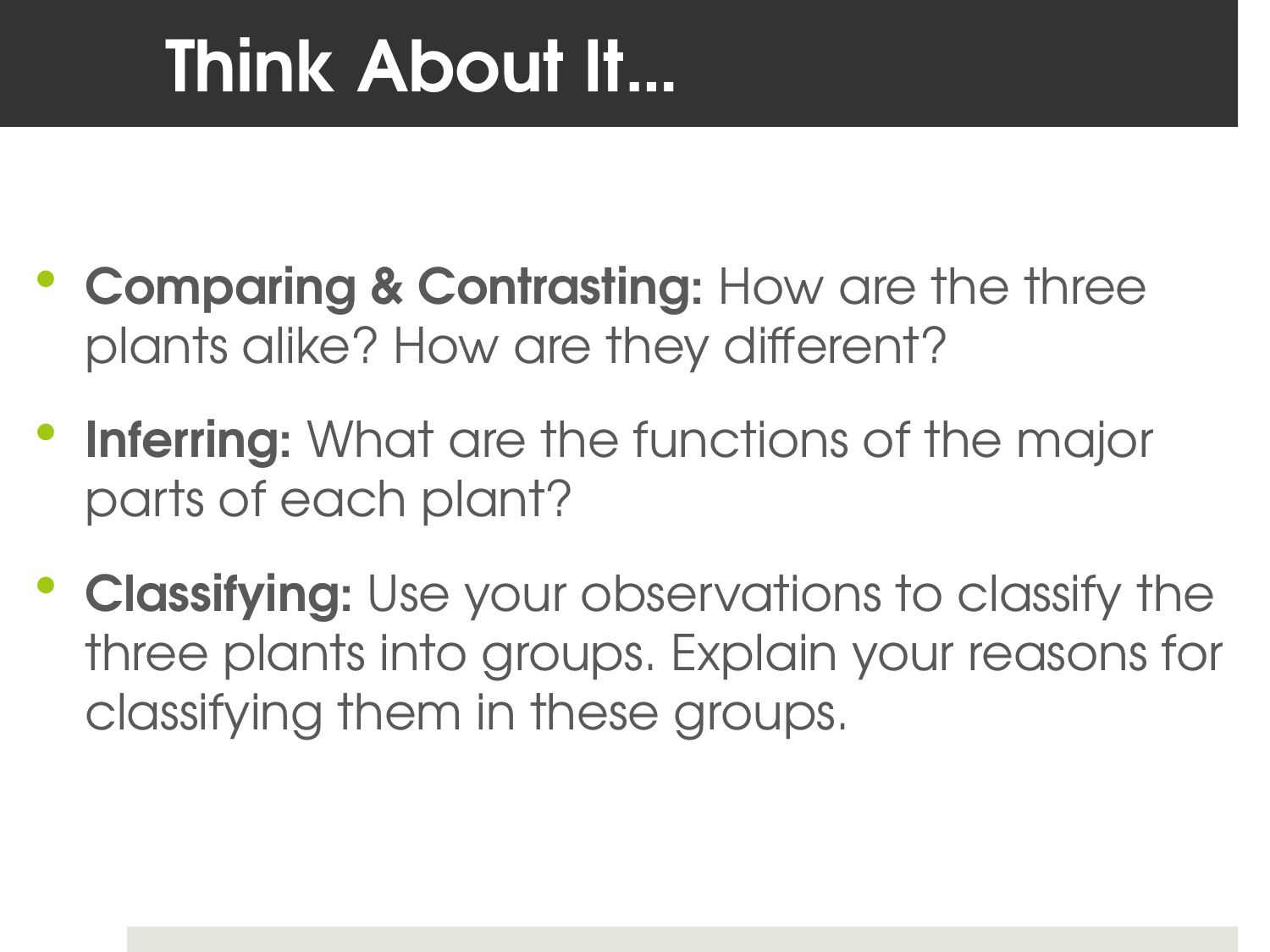

# Think About It…
Comparing & Contrasting: How are the three plants alike? How are they different?
Inferring: What are the functions of the major parts of each plant?
Classifying: Use your observations to classify the three plants into groups. Explain your reasons for classifying them in these groups.